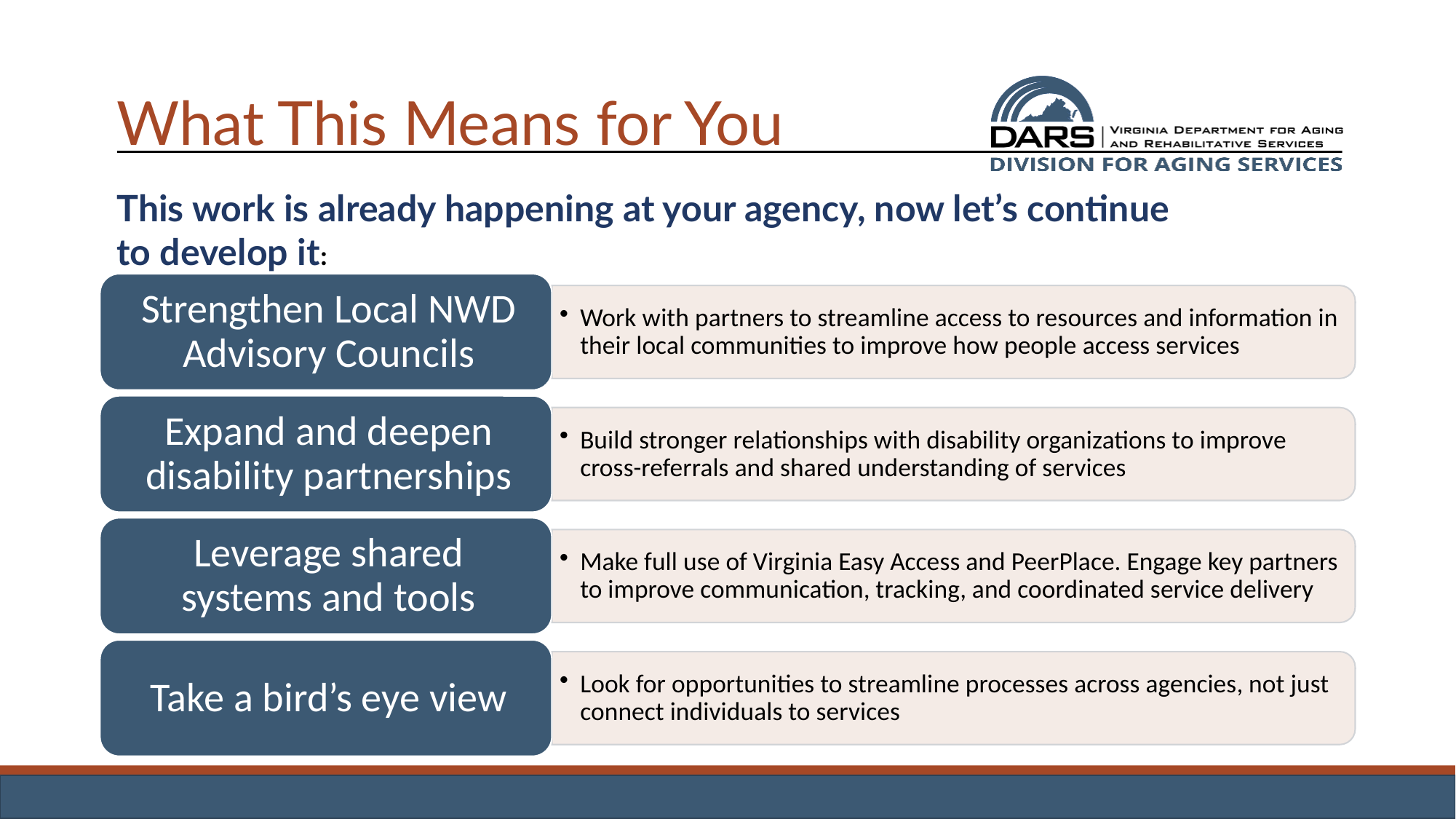

# What This Means for You
This work is already happening at your agency, now let’s continue to develop it:

Work with partners to streamline access to resources and information in their local communities to improve how people access services
Strengthen Local NWD Advisory Councils
Build stronger relationships with disability organizations to improve cross-referrals and shared understanding of services
Expand and deepen disability partnerships
Make full use of Virginia Easy Access and PeerPlace. Engage key partners to improve communication, tracking, and coordinated service delivery
Leverage shared systems and tools
Look for opportunities to streamline processes across agencies, not just connect individuals to services
Take a bird’s eye view